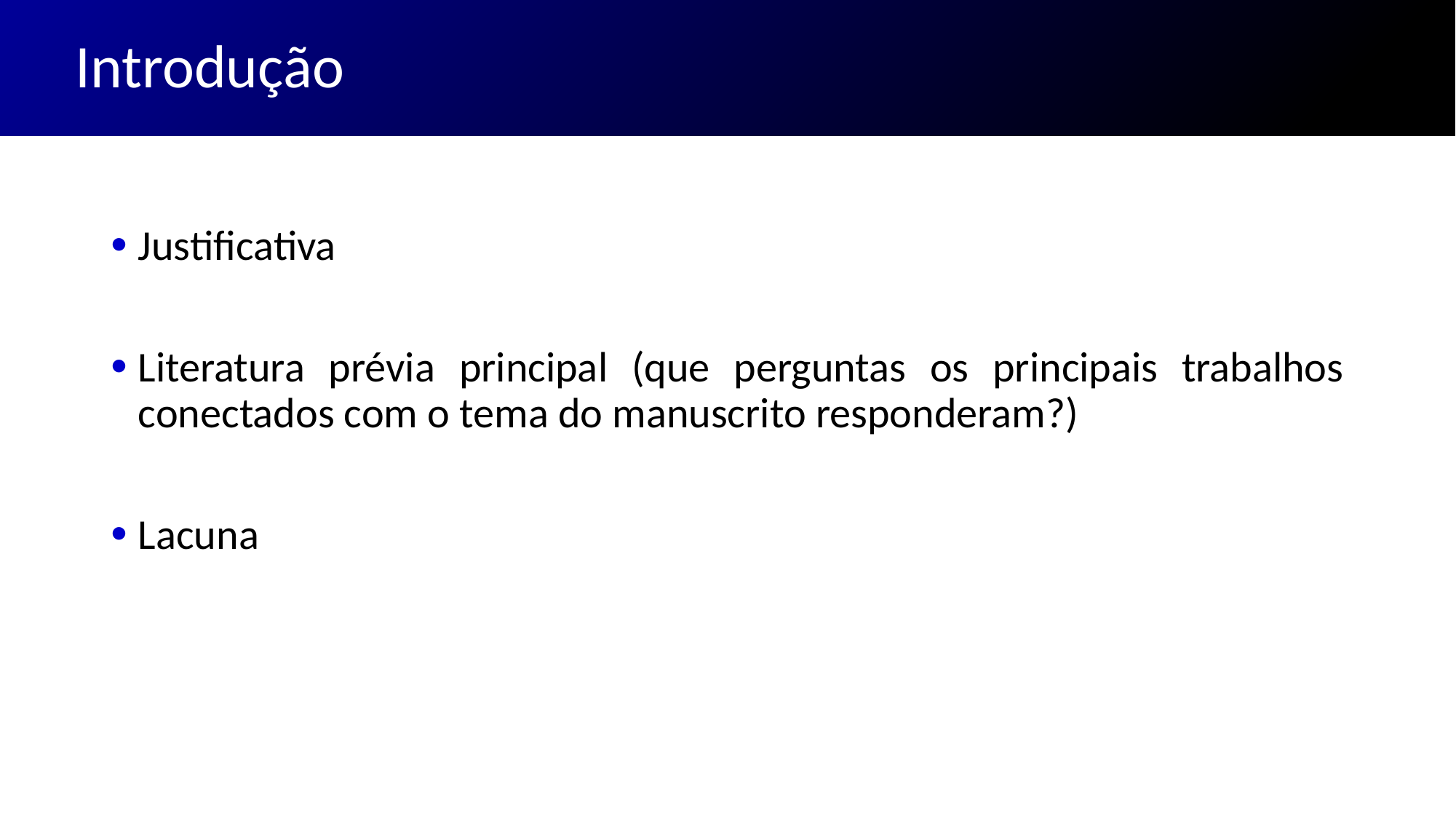

# Introdução
Justificativa

Literatura prévia principal (que perguntas os principais trabalhos conectados com o tema do manuscrito responderam?)

Lacuna